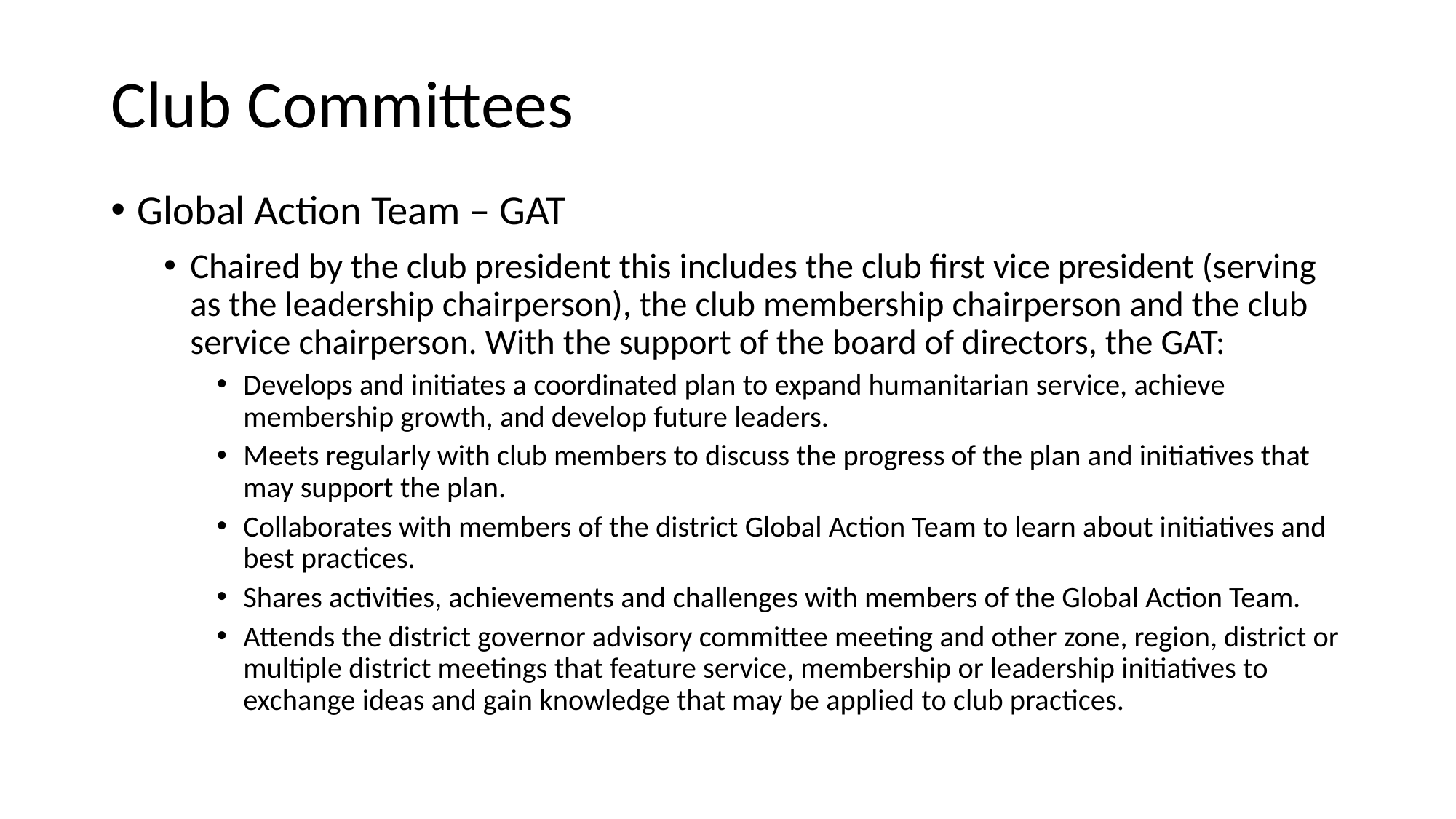

# Club Committees
Global Action Team – GAT
Chaired by the club president this includes the club first vice president (serving as the leadership chairperson), the club membership chairperson and the club service chairperson. With the support of the board of directors, the GAT:
Develops and initiates a coordinated plan to expand humanitarian service, achieve membership growth, and develop future leaders.
Meets regularly with club members to discuss the progress of the plan and initiatives that may support the plan.
Collaborates with members of the district Global Action Team to learn about initiatives and best practices.
Shares activities, achievements and challenges with members of the Global Action Team.
Attends the district governor advisory committee meeting and other zone, region, district or multiple district meetings that feature service, membership or leadership initiatives to exchange ideas and gain knowledge that may be applied to club practices.